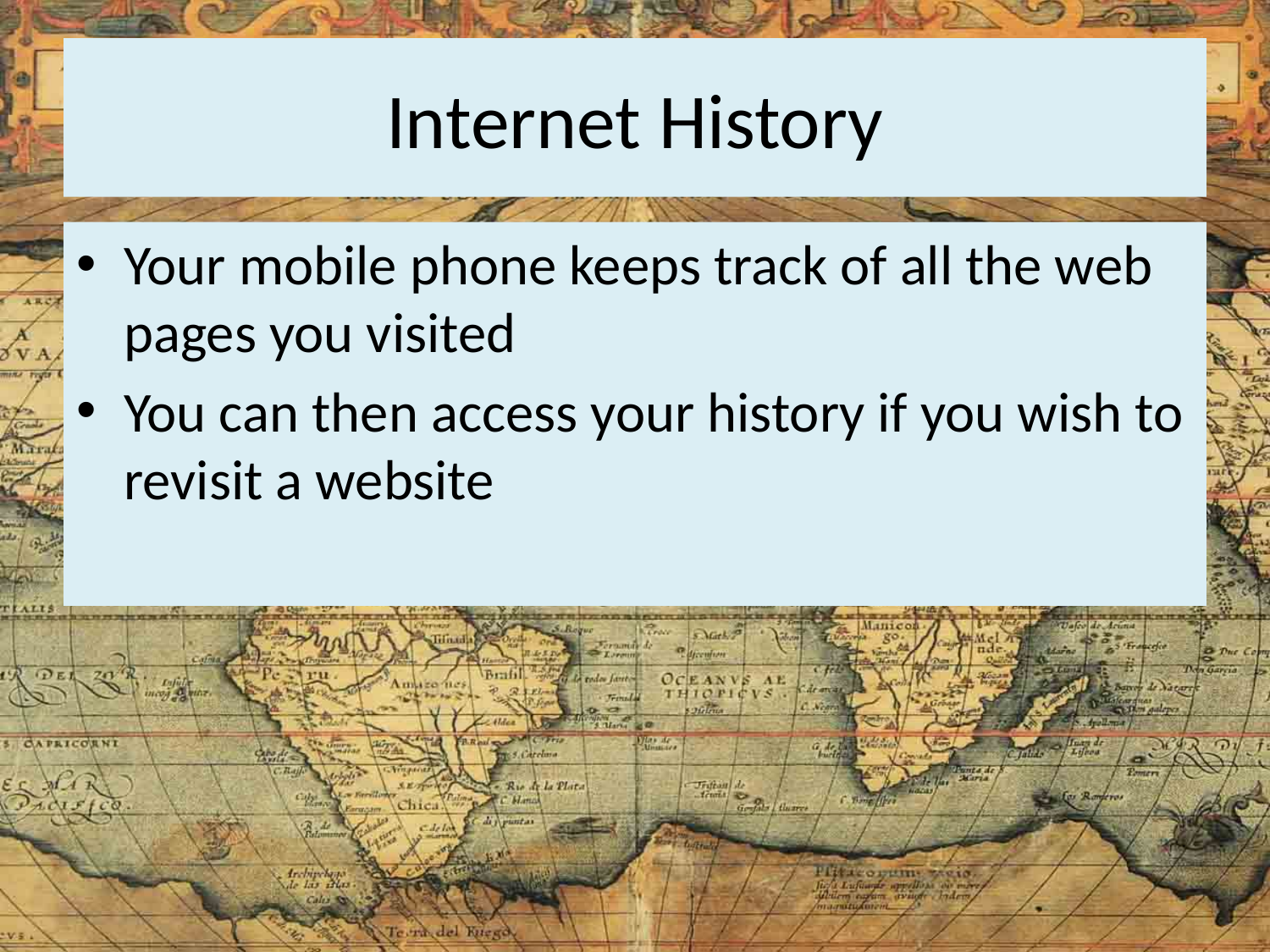

# Internet History
Your mobile phone keeps track of all the web pages you visited
You can then access your history if you wish to revisit a website